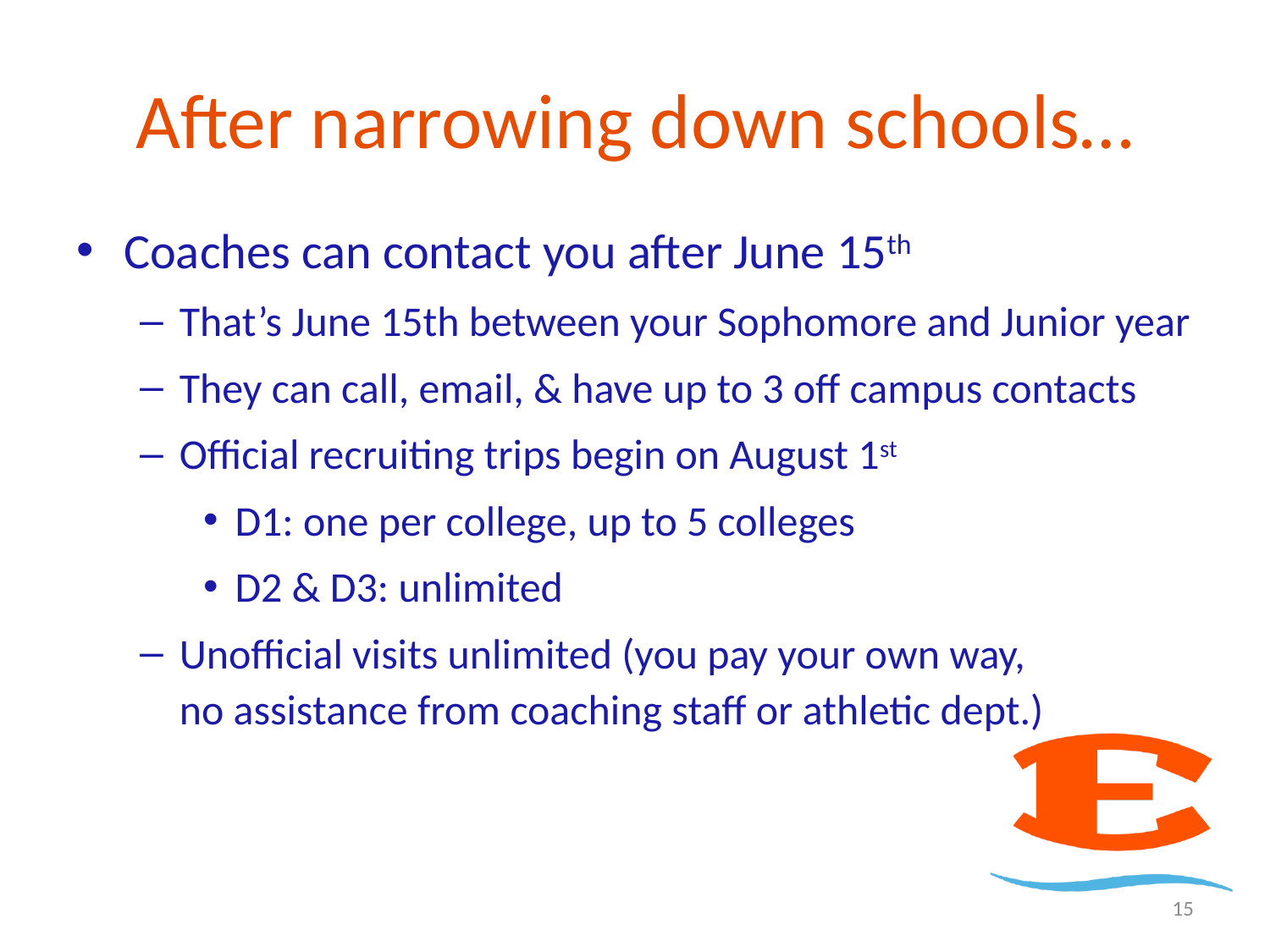

# After narrowing down schools…
Coaches can contact you after June 15th
That’s June 15th between your Sophomore and Junior year
They can call, email, & have up to 3 off campus contacts
Official recruiting trips begin on August 1st
D1: one per college, up to 5 colleges
D2 & D3: unlimited
Unofficial visits unlimited (you pay your own way,
no assistance from coaching staff or athletic dept.)

15